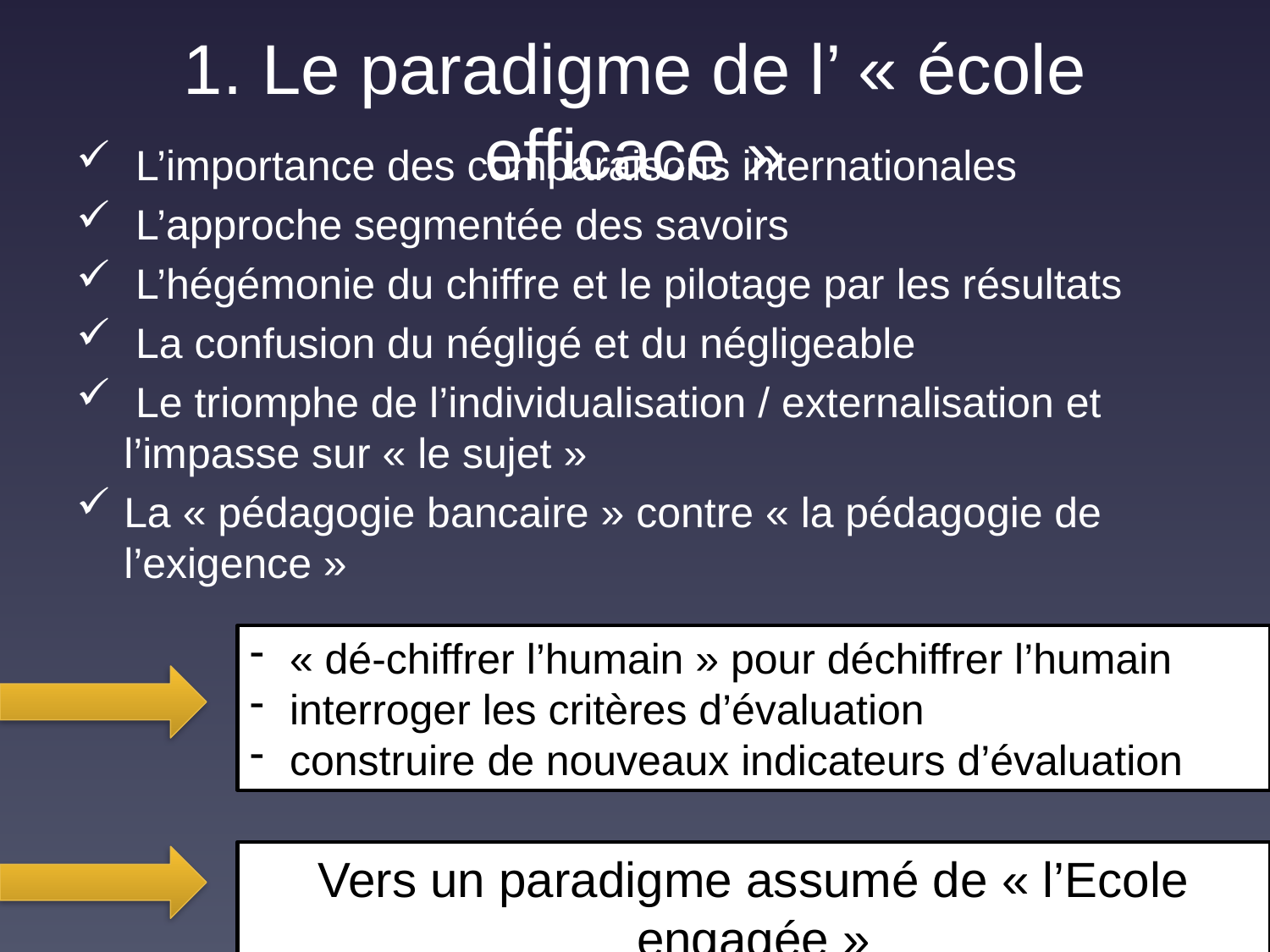

# 1. Le paradigme de l’ « école efficace »
 L’importance des comparaisons internationales
 L’approche segmentée des savoirs
 L’hégémonie du chiffre et le pilotage par les résultats
 La confusion du négligé et du négligeable
 Le triomphe de l’individualisation / externalisation et l’impasse sur « le sujet »
La « pédagogie bancaire » contre « la pédagogie de l’exigence »
« dé-chiffrer l’humain » pour déchiffrer l’humain
interroger les critères d’évaluation
construire de nouveaux indicateurs d’évaluation

Vers un paradigme assumé de « l’Ecole engagée »

4